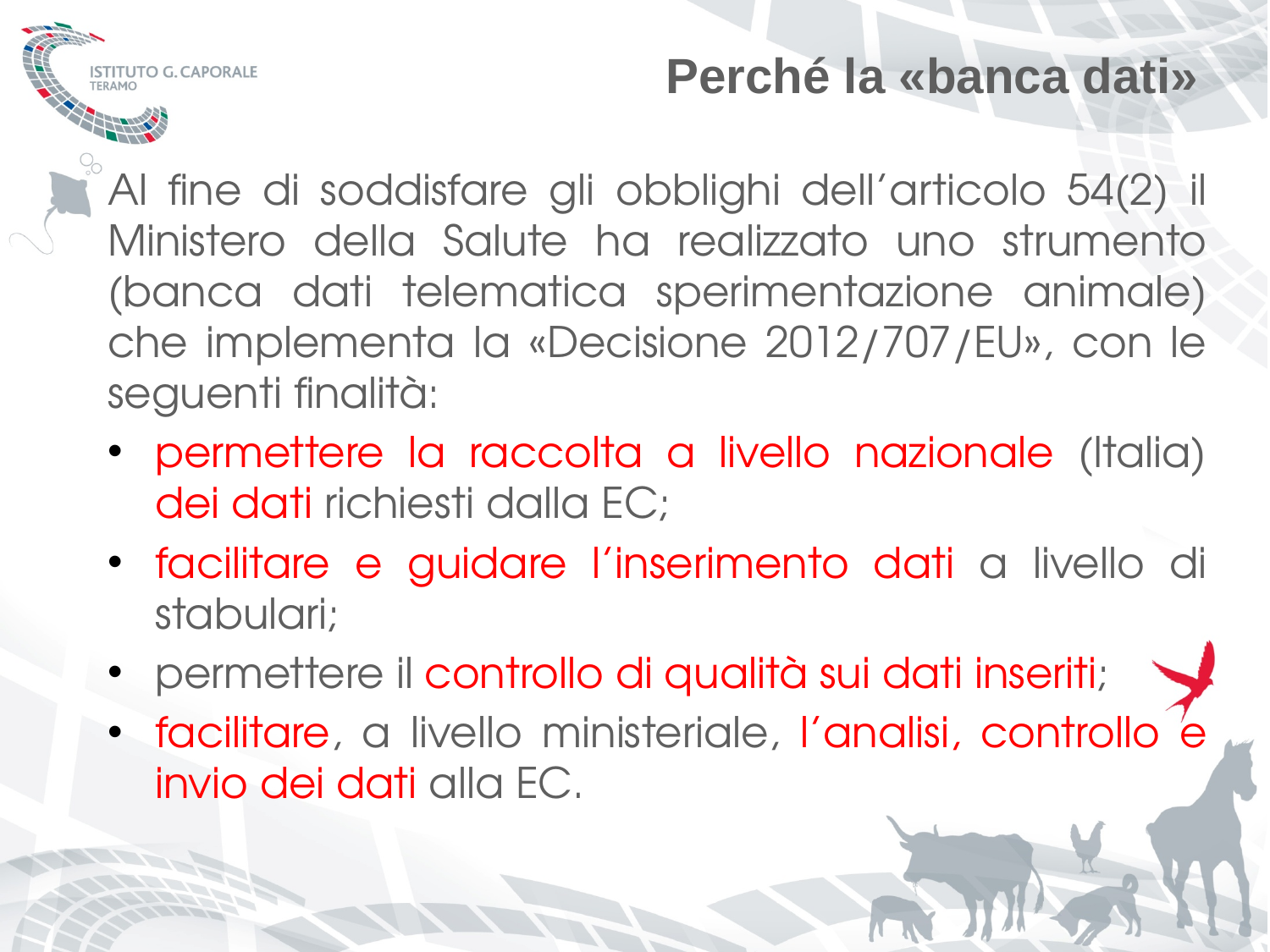

# Perché la «banca dati»
Al fine di soddisfare gli obblighi dell’articolo 54(2) il Ministero della Salute ha realizzato uno strumento (banca dati telematica sperimentazione animale) che implementa la «Decisione 2012/707/EU», con le seguenti finalità:
permettere la raccolta a livello nazionale (Italia) dei dati richiesti dalla EC;
facilitare e guidare l’inserimento dati a livello di stabulari;
permettere il controllo di qualità sui dati inseriti;
facilitare, a livello ministeriale, l’analisi, controllo e invio dei dati alla EC.